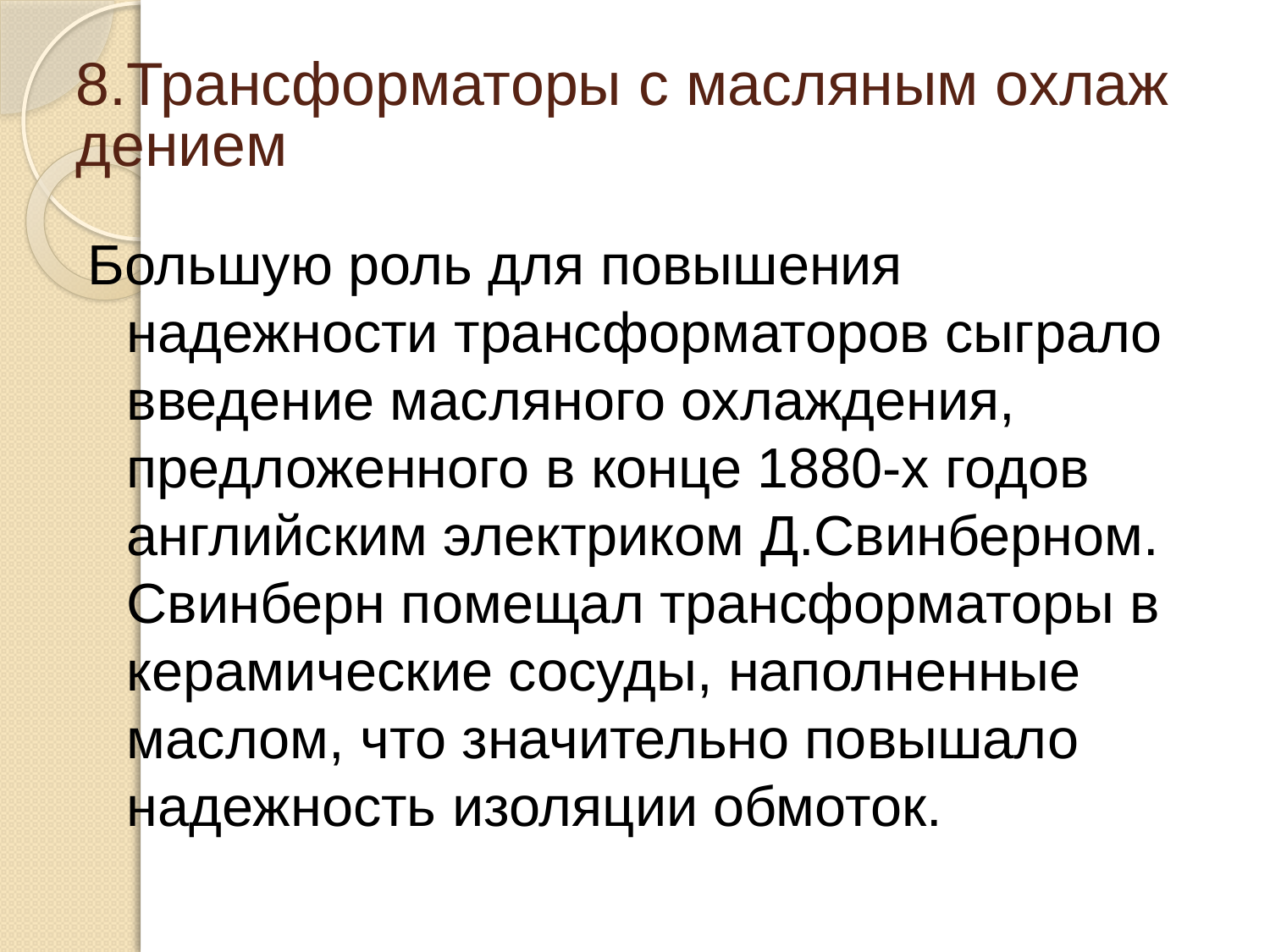

# 8.Трансформаторы с масляным охлаждением
Большую роль для повышения надежности трансформаторов сыграло введение масляного охлаждения, предложенного в конце 1880-х годов английским электриком Д.Свинберном. Свинберн помещал трансформаторы в керамические сосуды, наполненные маслом, что значительно повышало надежность изоляции обмоток.